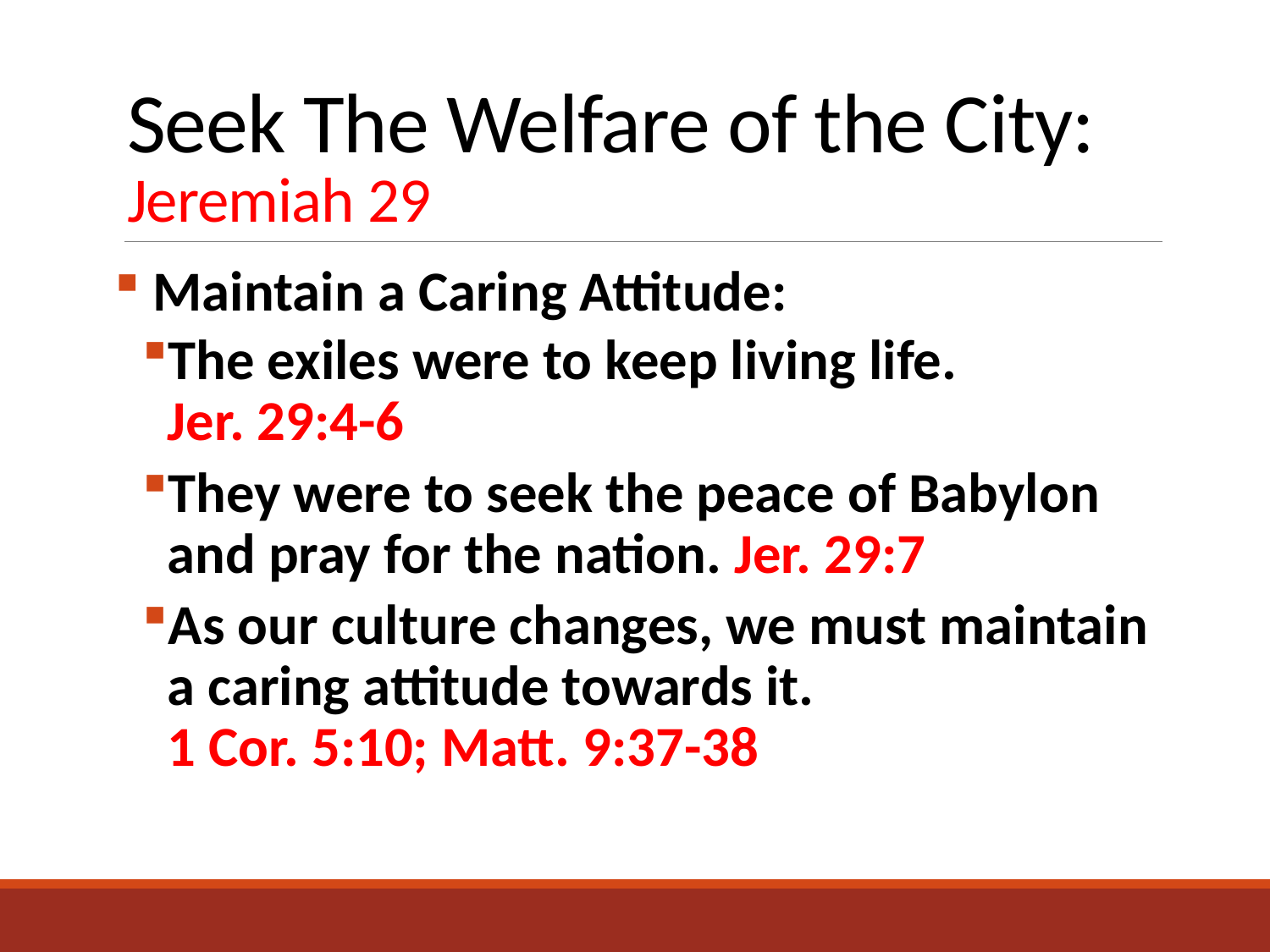

# Seek The Welfare of the City: Jeremiah 29
 Maintain a Caring Attitude:
The exiles were to keep living life.             Jer. 29:4-6
They were to seek the peace of Babylon and pray for the nation. Jer. 29:7
As our culture changes, we must maintain a caring attitude towards it.                           1 Cor. 5:10; Matt. 9:37-38